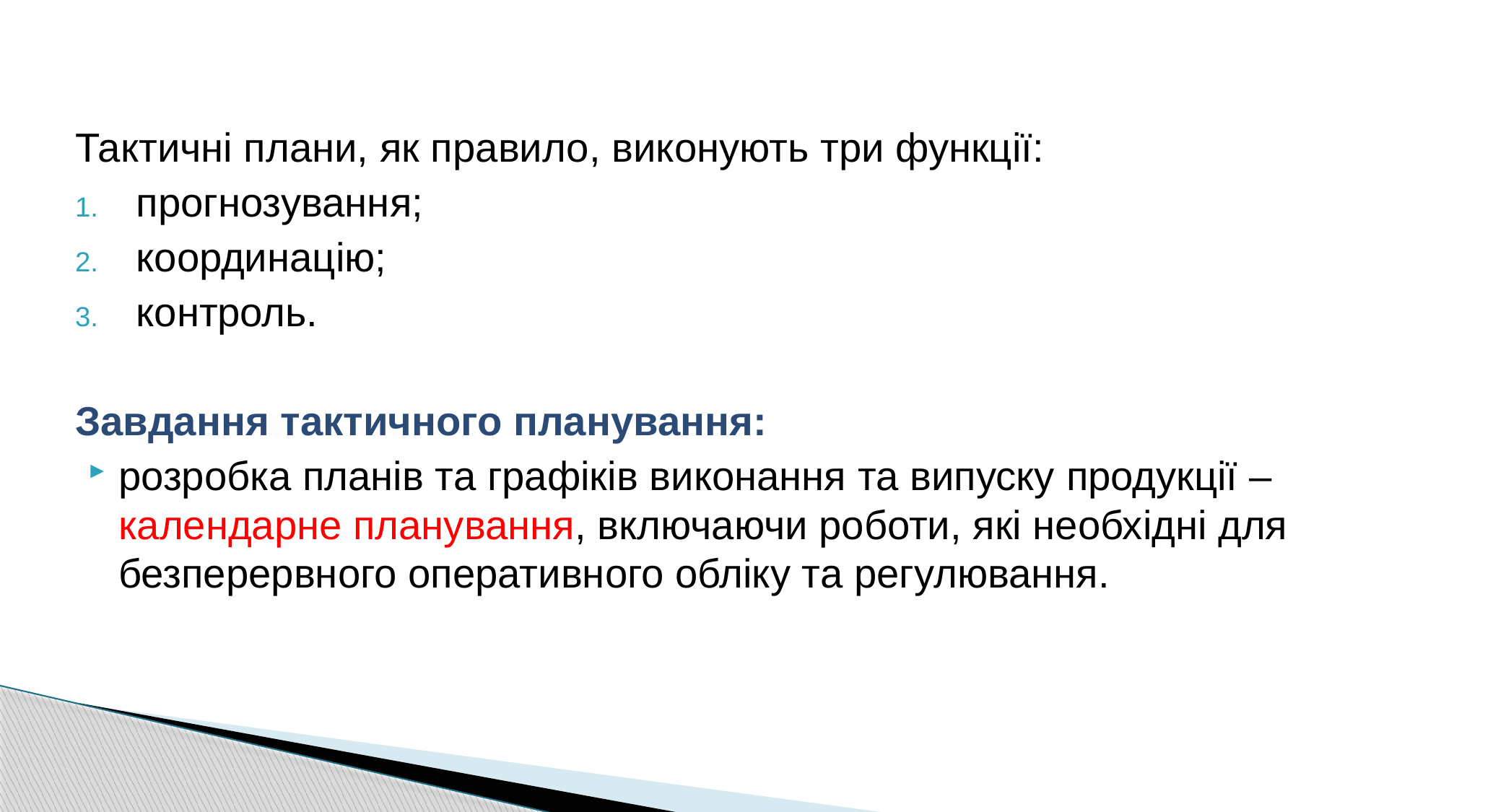

Тактичні плани, як правило, виконують три функції:
прогнозування;
координацію;
контроль.

Завдання тактичного планування:
розробка планів та графіків виконання та випуску продукції – календарне планування, включаючи роботи, які необхідні для безперервного оперативного обліку та регулювання.